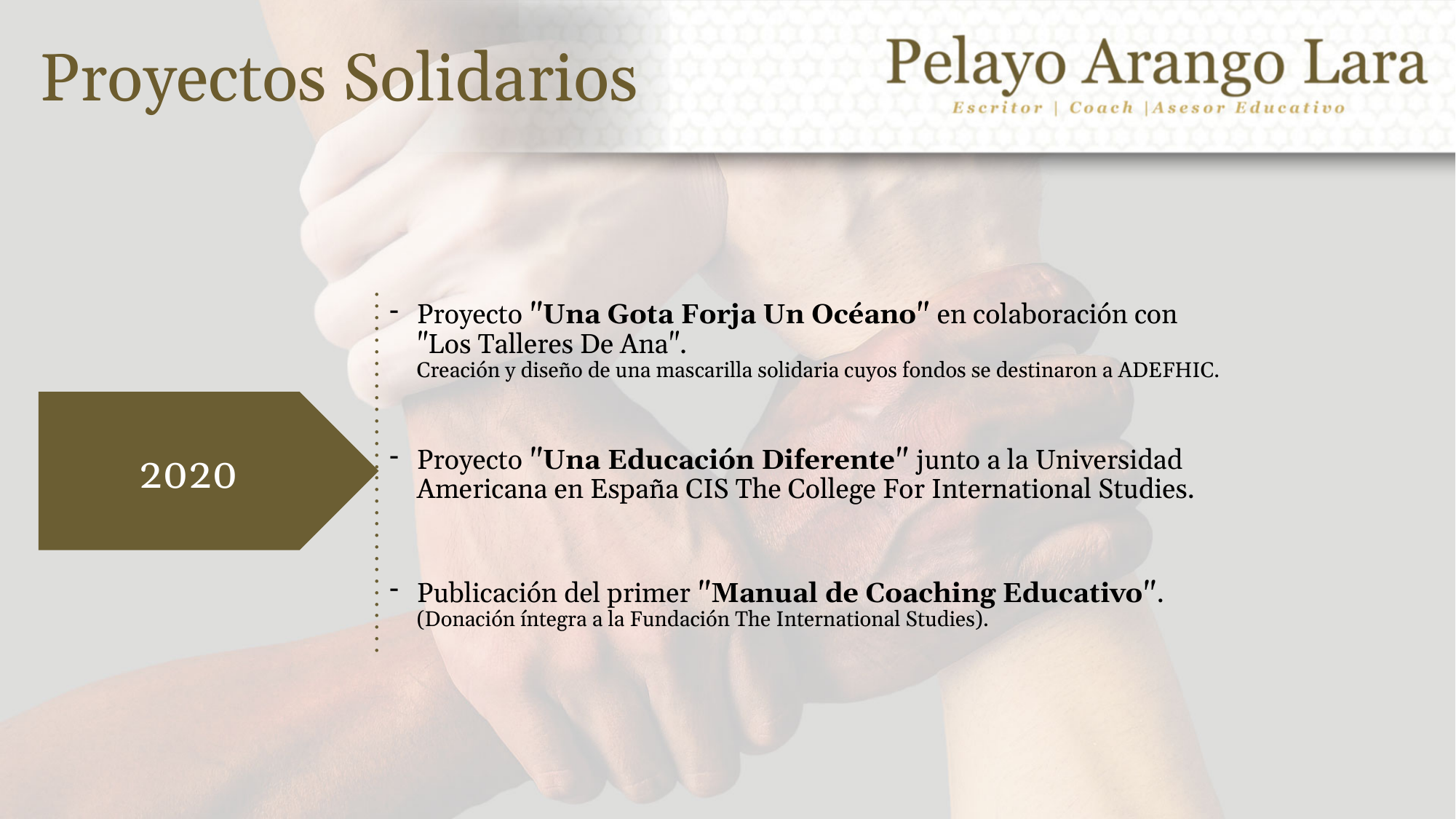

# Proyectos Solidarios
Proyecto "Una Gota Forja Un Océano" en colaboración con "Los Talleres De Ana".
Creación y diseño de una mascarilla solidaria cuyos fondos se destinaron a ADEFHIC.
Proyecto "Una Educación Diferente" junto a la Universidad Americana en España CIS The College For International Studies.
Publicación del primer "Manual de Coaching Educativo".
(Donación íntegra a la Fundación The International Studies).
2020
................................